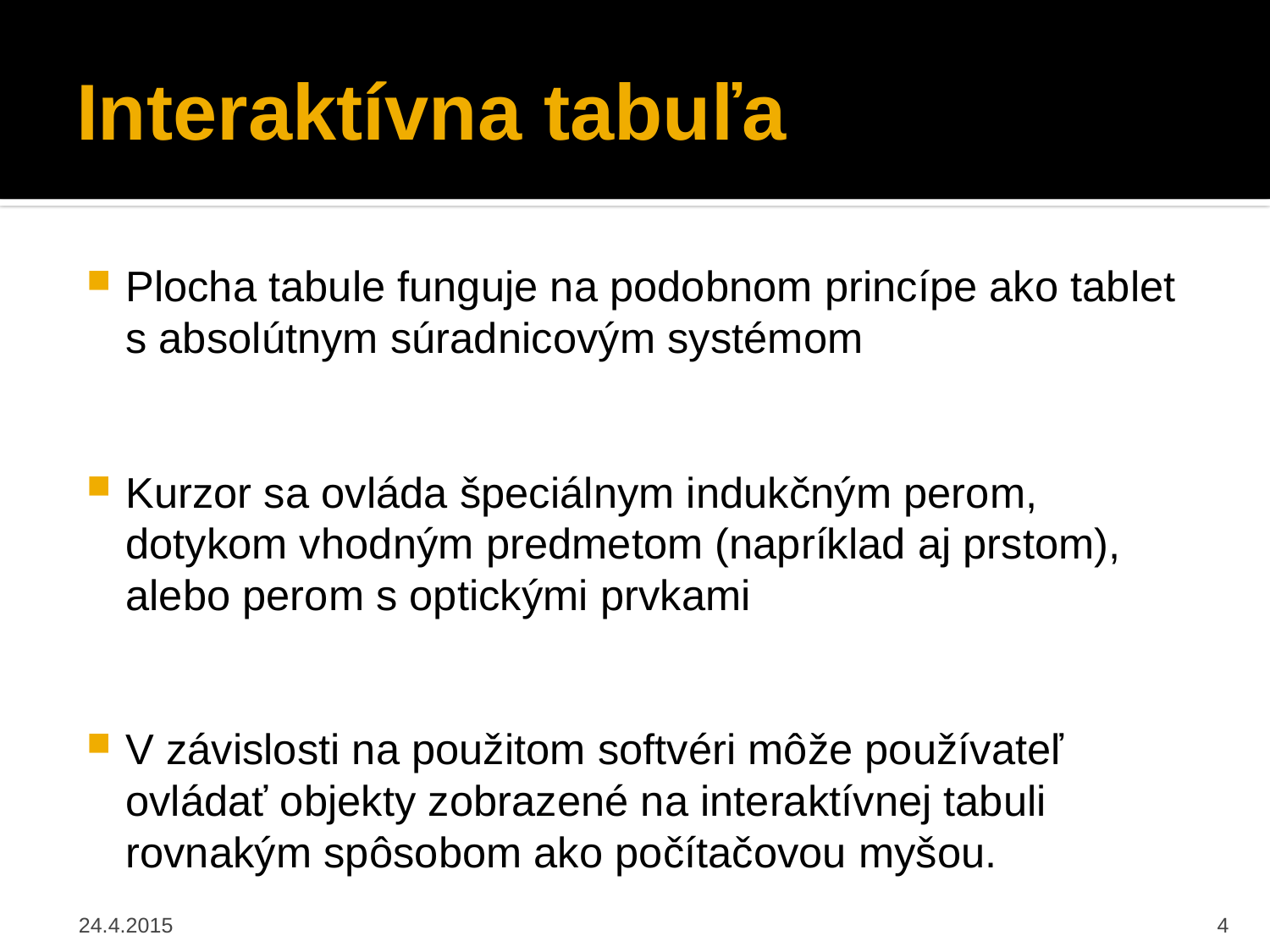

# Interaktívna tabuľa
Plocha tabule funguje na podobnom princípe ako tablet s absolútnym súradnicovým systémom

Kurzor sa ovláda špeciálnym indukčným perom, dotykom vhodným predmetom (napríklad aj prstom), alebo perom s optickými prvkami

V závislosti na použitom softvéri môže používateľ ovládať objekty zobrazené na interaktívnej tabuli rovnakým spôsobom ako počítačovou myšou.
24.4.2015
4